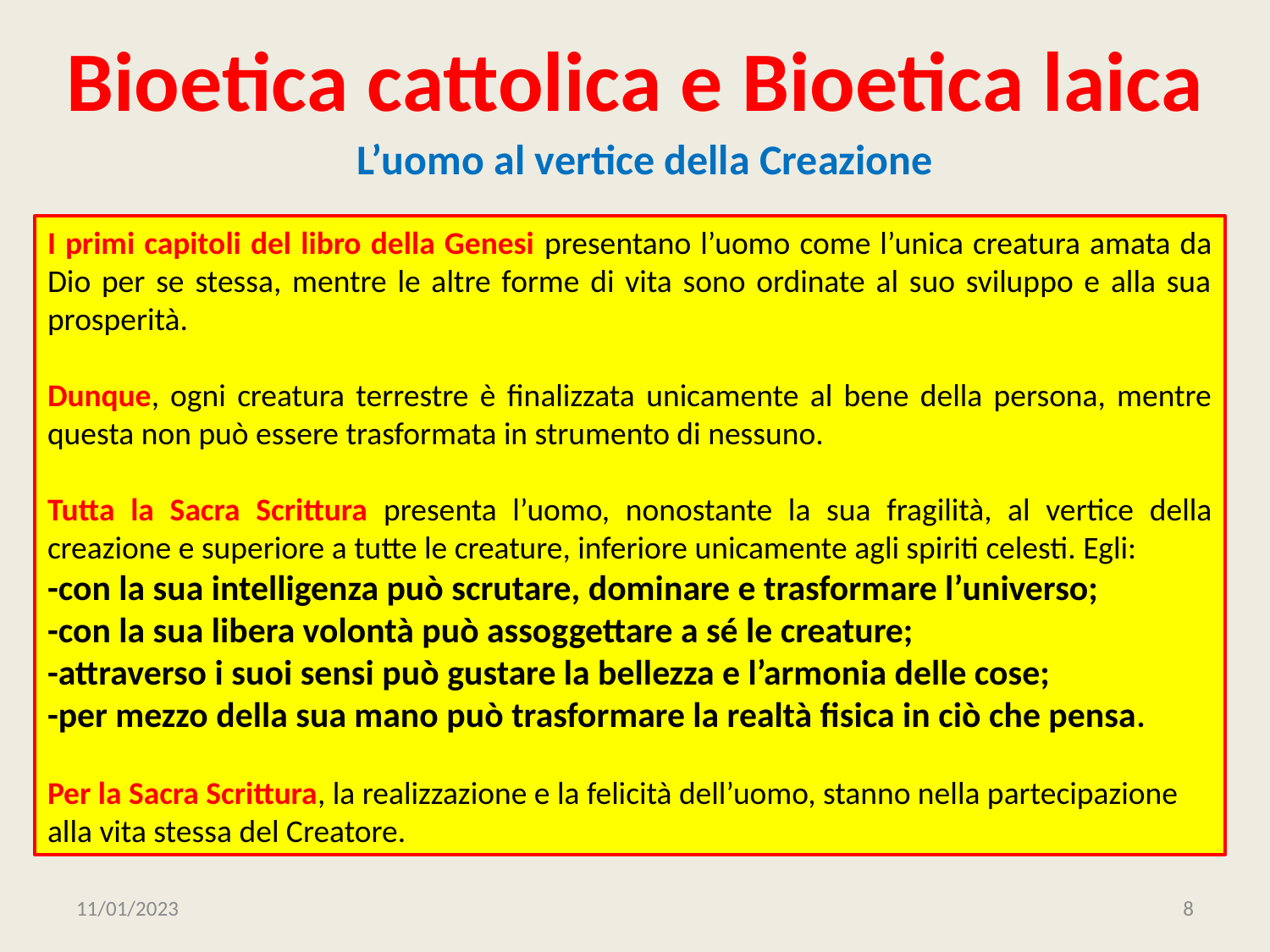

# Bioetica cattolica e Bioetica laica
L’uomo al vertice della Creazione
I primi capitoli del libro della Genesi presentano l’uomo come l’unica creatura amata da Dio per se stessa, mentre le altre forme di vita sono ordinate al suo sviluppo e alla sua prosperità.

Dunque, ogni creatura terrestre è finalizzata unicamente al bene della persona, mentre questa non può essere trasformata in strumento di nessuno.

Tutta la Sacra Scrittura presenta l’uomo, nonostante la sua fragilità, al vertice della creazione e superiore a tutte le creature, inferiore unicamente agli spiriti celesti. Egli:
-con la sua intelligenza può scrutare, dominare e trasformare l’universo;
-con la sua libera volontà può assoggettare a sé le creature;
-attraverso i suoi sensi può gustare la bellezza e l’armonia delle cose;
-per mezzo della sua mano può trasformare la realtà fisica in ciò che pensa.

Per la Sacra Scrittura, la realizzazione e la felicità dell’uomo, stanno nella partecipazione
alla vita stessa del Creatore.
11/01/2023
8